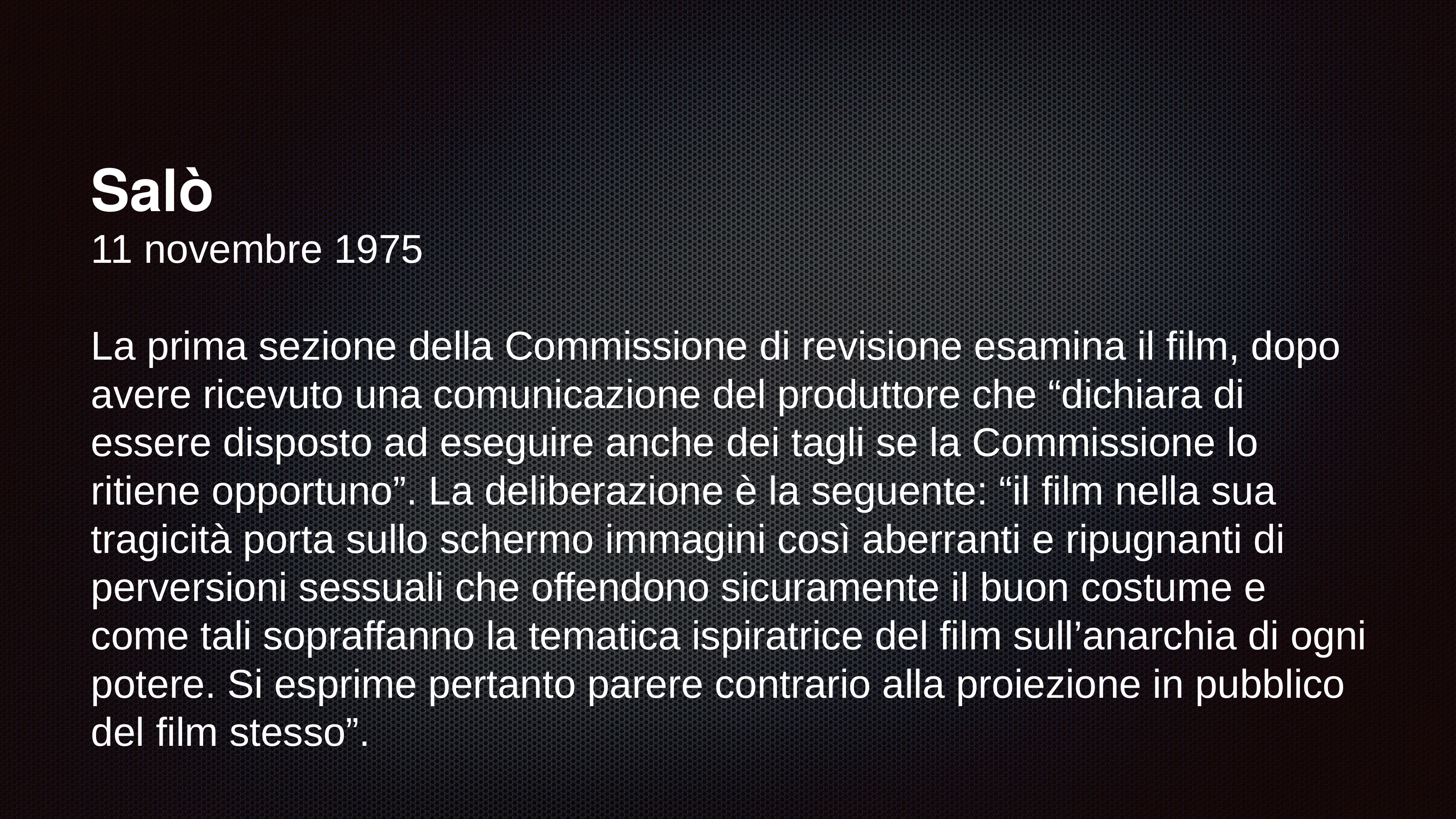

# Salò
11 novembre 1975

La prima sezione della Commissione di revisione esamina il film, dopo avere ricevuto una comunicazione del produttore che “dichiara di essere disposto ad eseguire anche dei tagli se la Commissione lo ritiene opportuno”. La deliberazione è la seguente: “il film nella sua tragicità porta sullo schermo immagini così aberranti e ripugnanti di perversioni sessuali che offendono sicuramente il buon costume e come tali sopraffanno la tematica ispiratrice del film sull’anarchia di ogni potere. Si esprime pertanto parere contrario alla proiezione in pubblico del film stesso”.